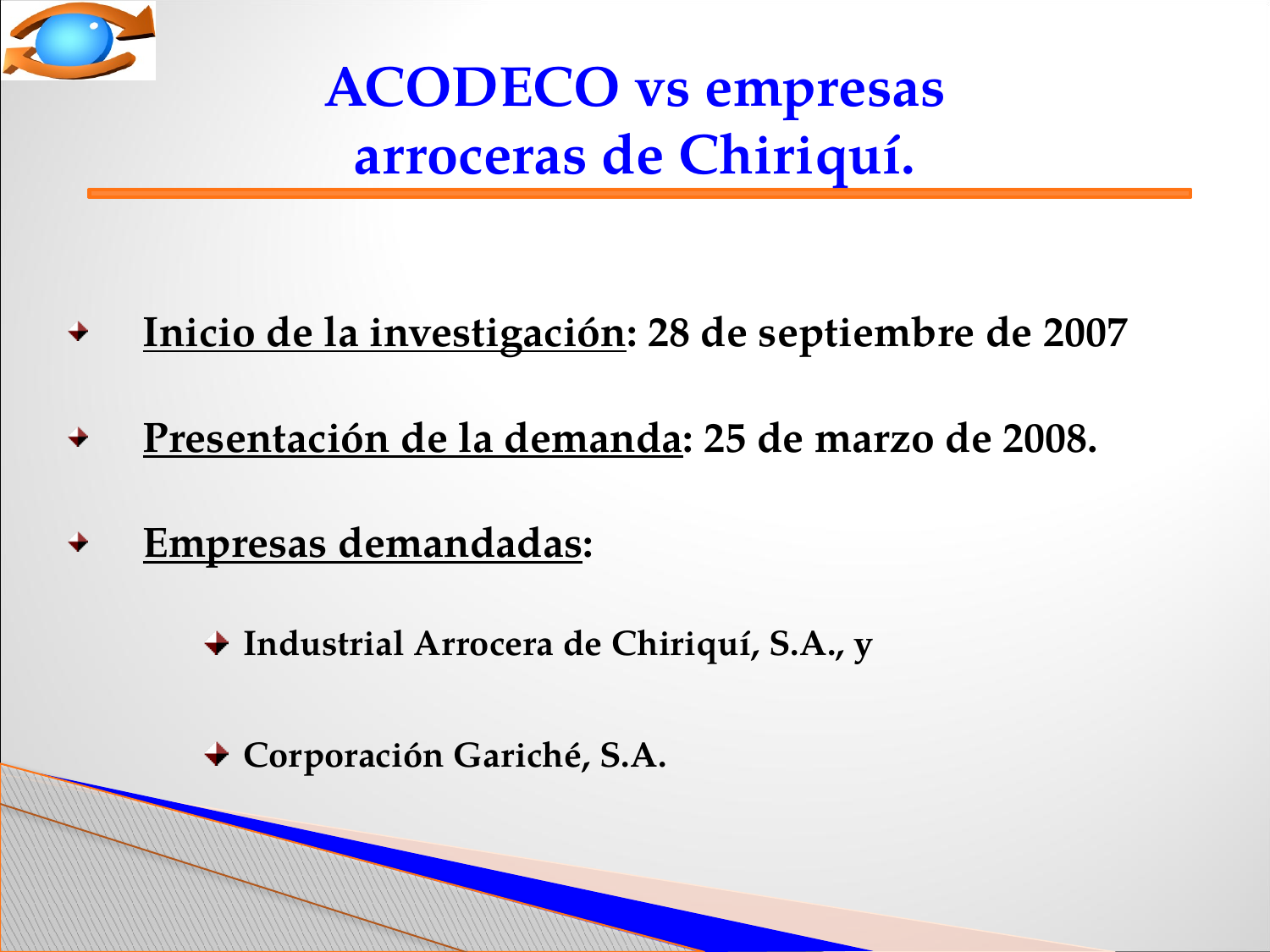

# ACODECO vs empresas arroceras de Chiriquí.

Inicio de la investigación: 28 de septiembre de 2007

Presentación de la demanda: 25 de marzo de 2008.

Empresas demandadas:

Industrial Arrocera de Chiriquí, S.A., y

Corporación Gariché, S.A.